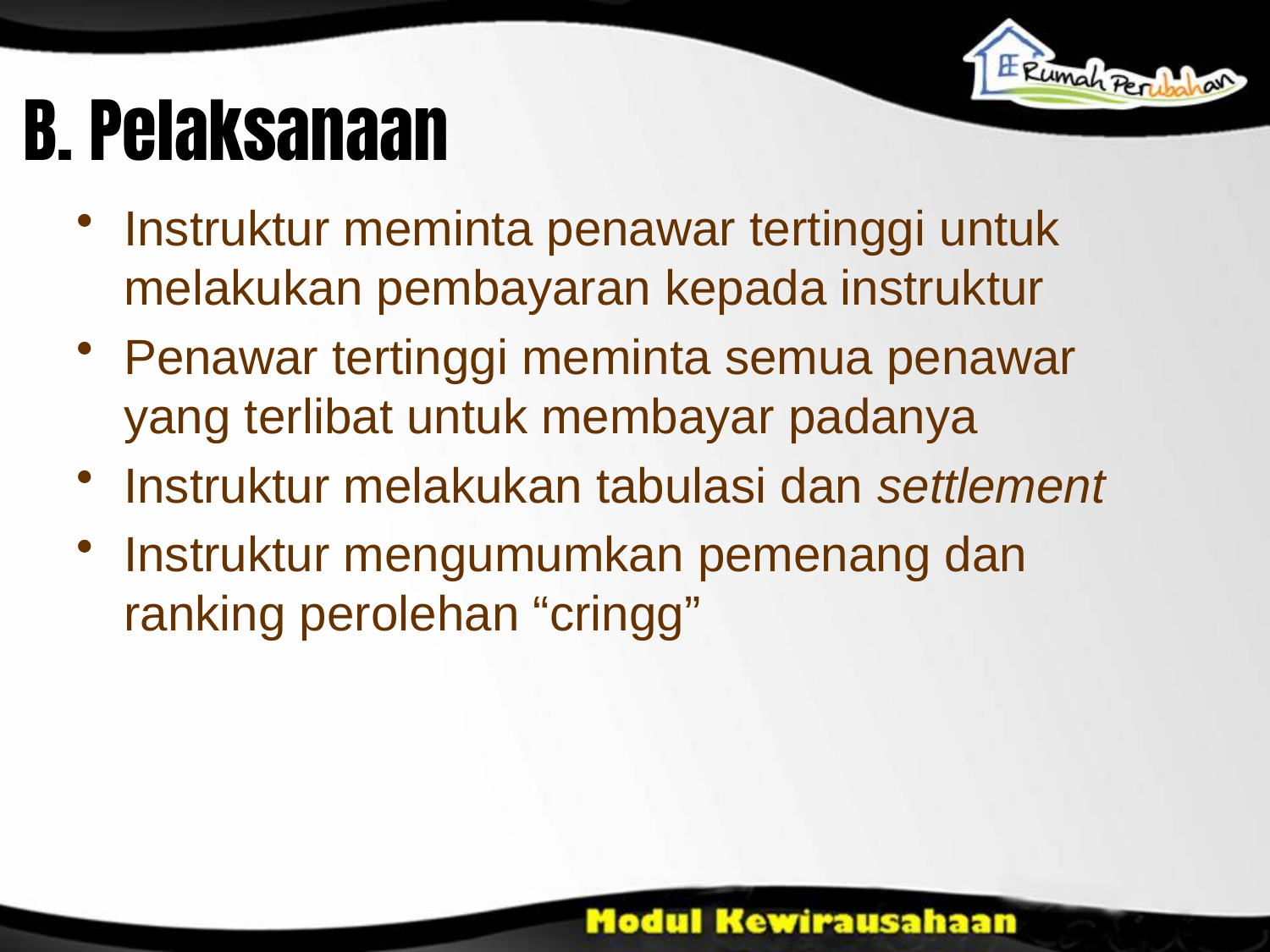

B. Pelaksanaan
Instruktur meminta penawar tertinggi untuk melakukan pembayaran kepada instruktur
Penawar tertinggi meminta semua penawar  yang terlibat untuk membayar padanya
Instruktur melakukan tabulasi dan settlement
Instruktur mengumumkan pemenang dan ranking perolehan “cringg”